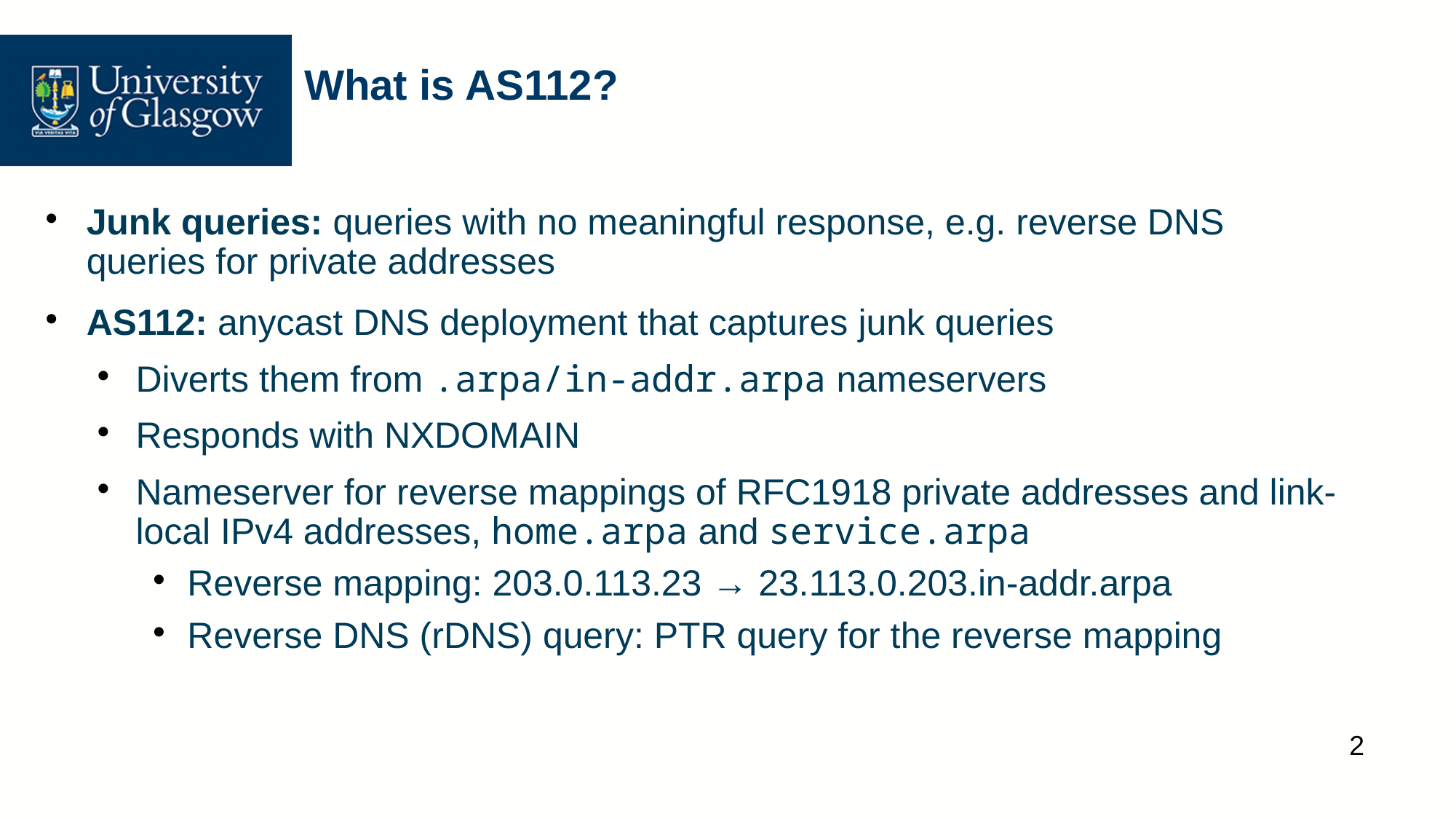

# What is AS112?
Junk queries: queries with no meaningful response, e.g. reverse DNS queries for private addresses
AS112: anycast DNS deployment that captures junk queries
Diverts them from .arpa/in-addr.arpa nameservers
Responds with NXDOMAIN
Nameserver for reverse mappings of RFC1918 private addresses and link-local IPv4 addresses, home.arpa and service.arpa
Reverse mapping: 203.0.113.23 → 23.113.0.203.in-addr.arpa
Reverse DNS (rDNS) query: PTR query for the reverse mapping